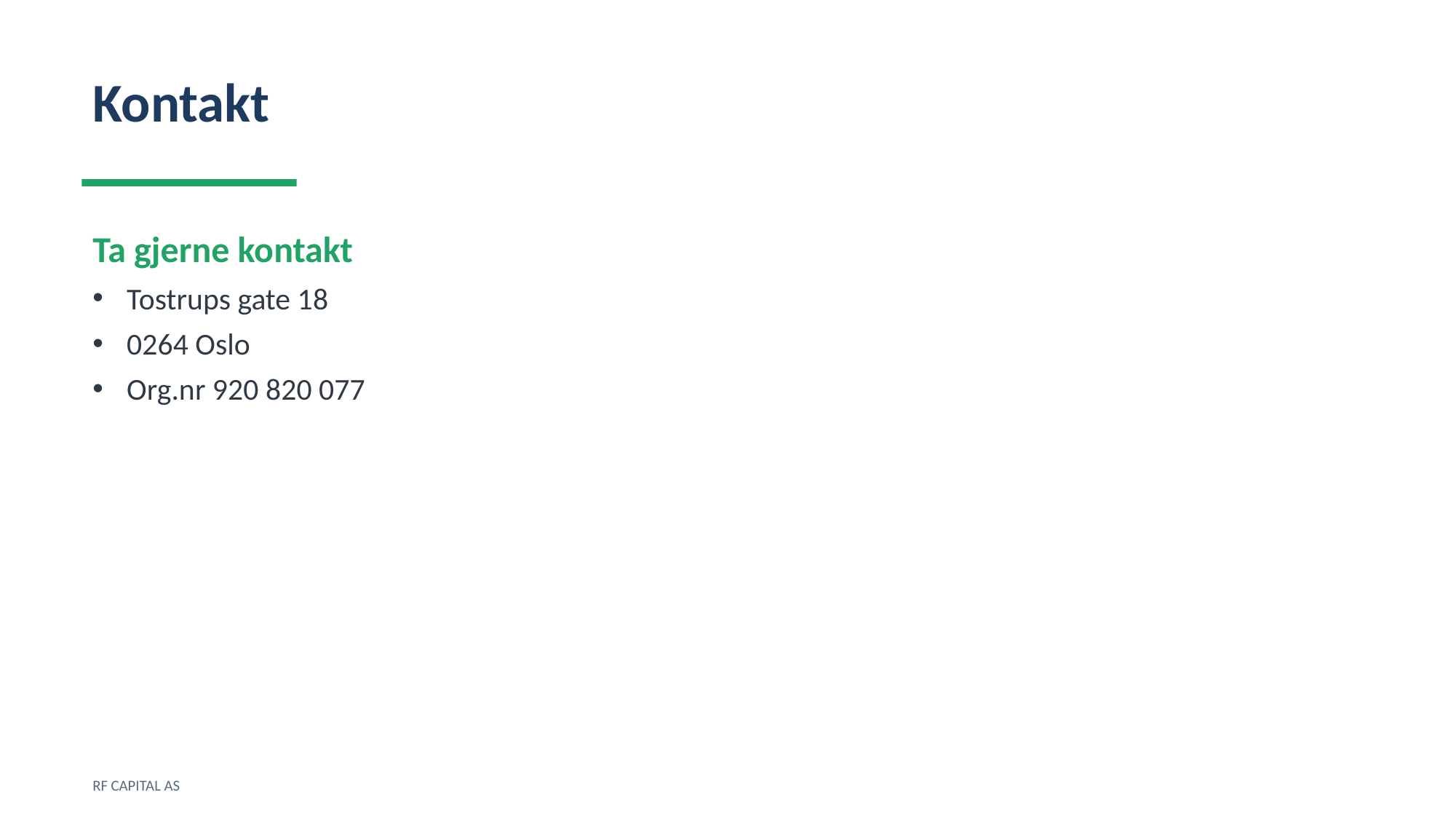

Kontakt

Ta gjerne kontakt
Tostrups gate 18
0264 Oslo
Org.nr 920 820 077
RF CAPITAL AS